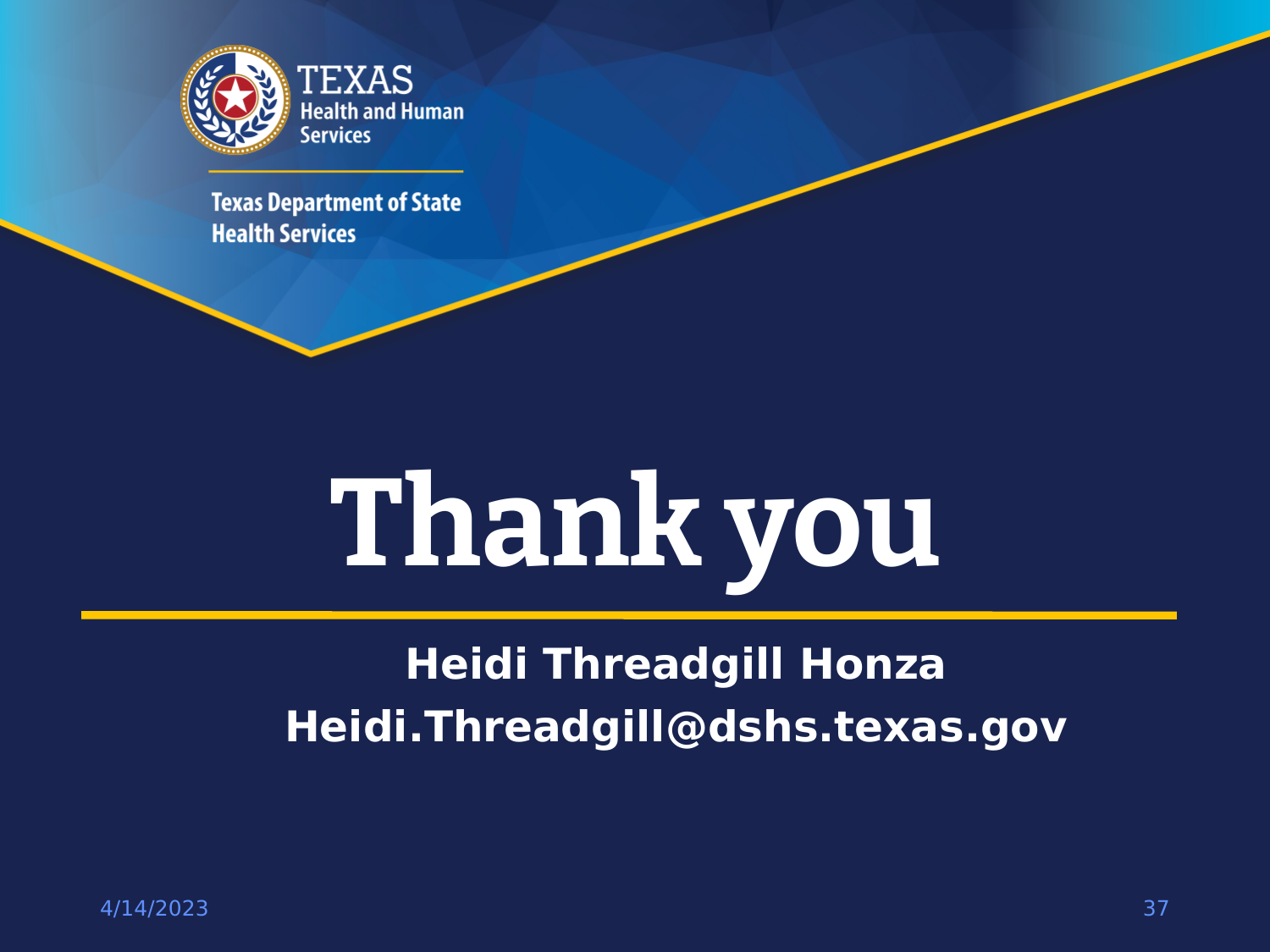

# Thank you
Heidi Threadgill Honza
Heidi.Threadgill@dshs.texas.gov
4/14/2023

37